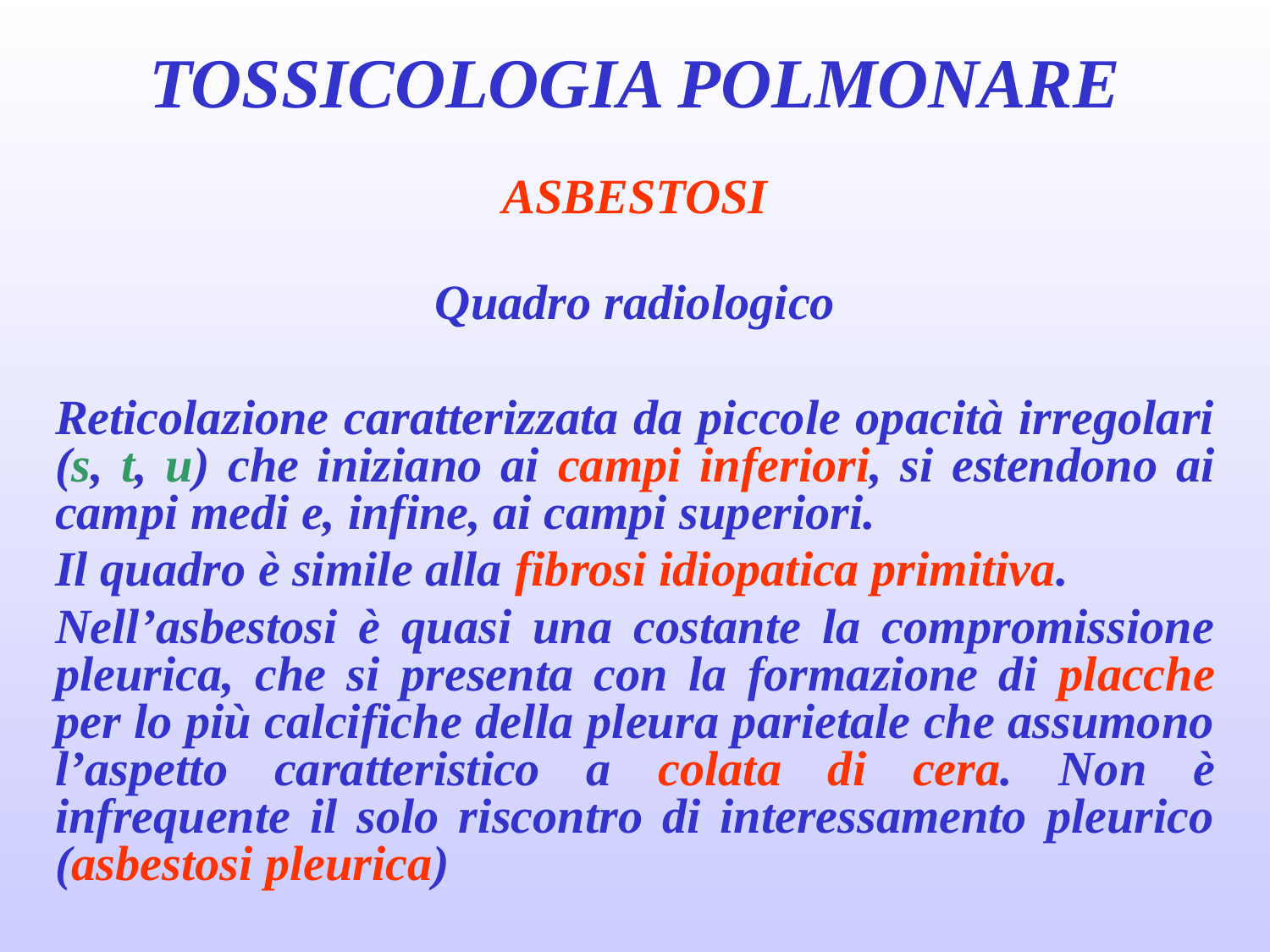

# TOSSICOLOGIA POLMONARE
ASBESTOSI

Quadro radiologico

Reticolazione caratterizzata da piccole opacità irregolari (s, t, u) che iniziano ai campi inferiori, si estendono ai campi medi e, infine, ai campi superiori.
Il quadro è simile alla fibrosi idiopatica primitiva.
Nell’asbestosi è quasi una costante la compromissione pleurica, che si presenta con la formazione di placche per lo più calcifiche della pleura parietale che assumono l’aspetto caratteristico a colata di cera. Non è infrequente il solo riscontro di interessamento pleurico (asbestosi pleurica)